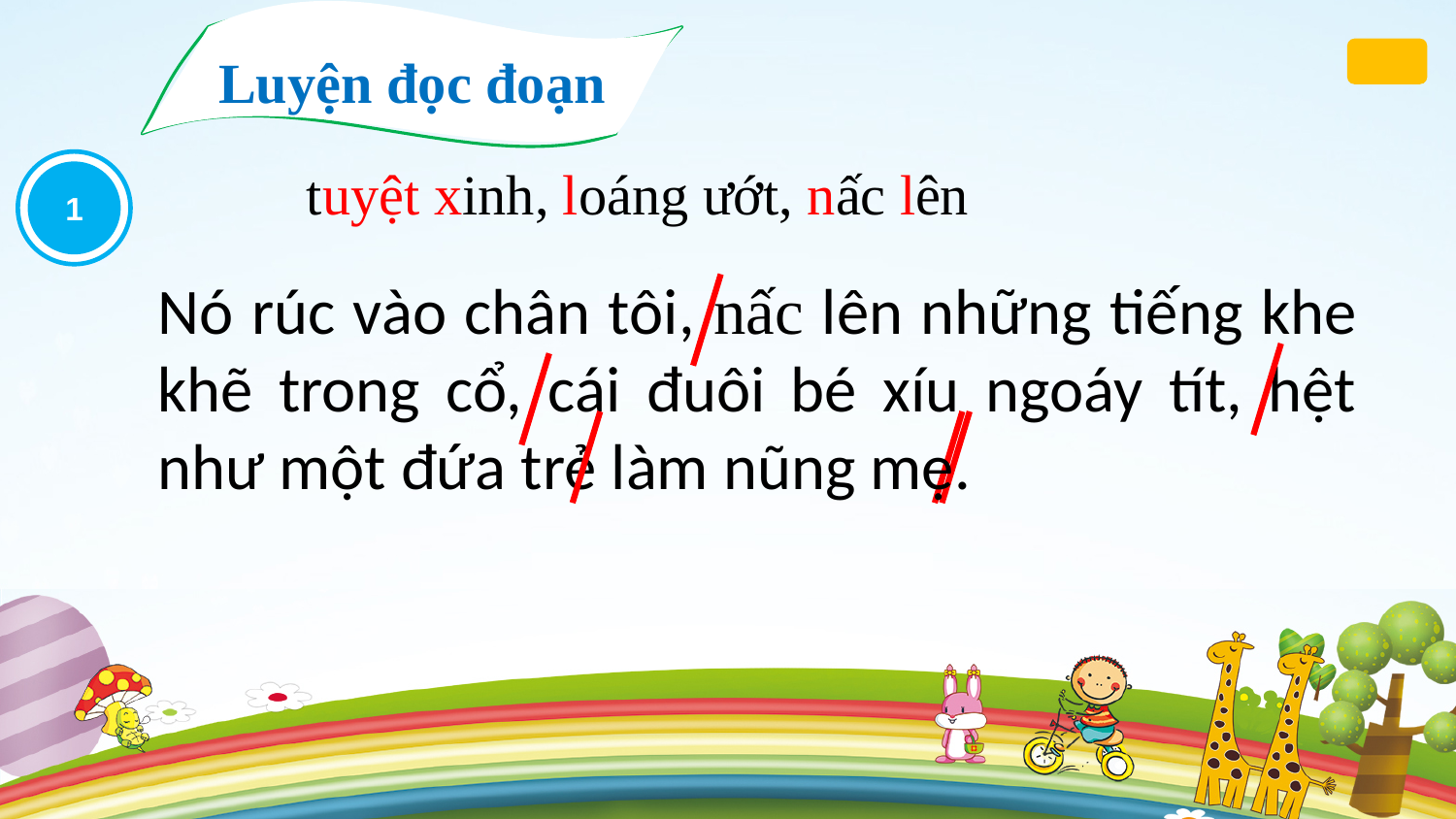

Luyện đọc đoạn

1
tuyệt xinh, loáng ướt, nấc lên
Nó rúc vào chân tôi, nấc lên những tiếng khe khẽ trong cổ, cái đuôi bé xíu ngoáy tít, hệt như một đứa trẻ làm nũng mẹ.